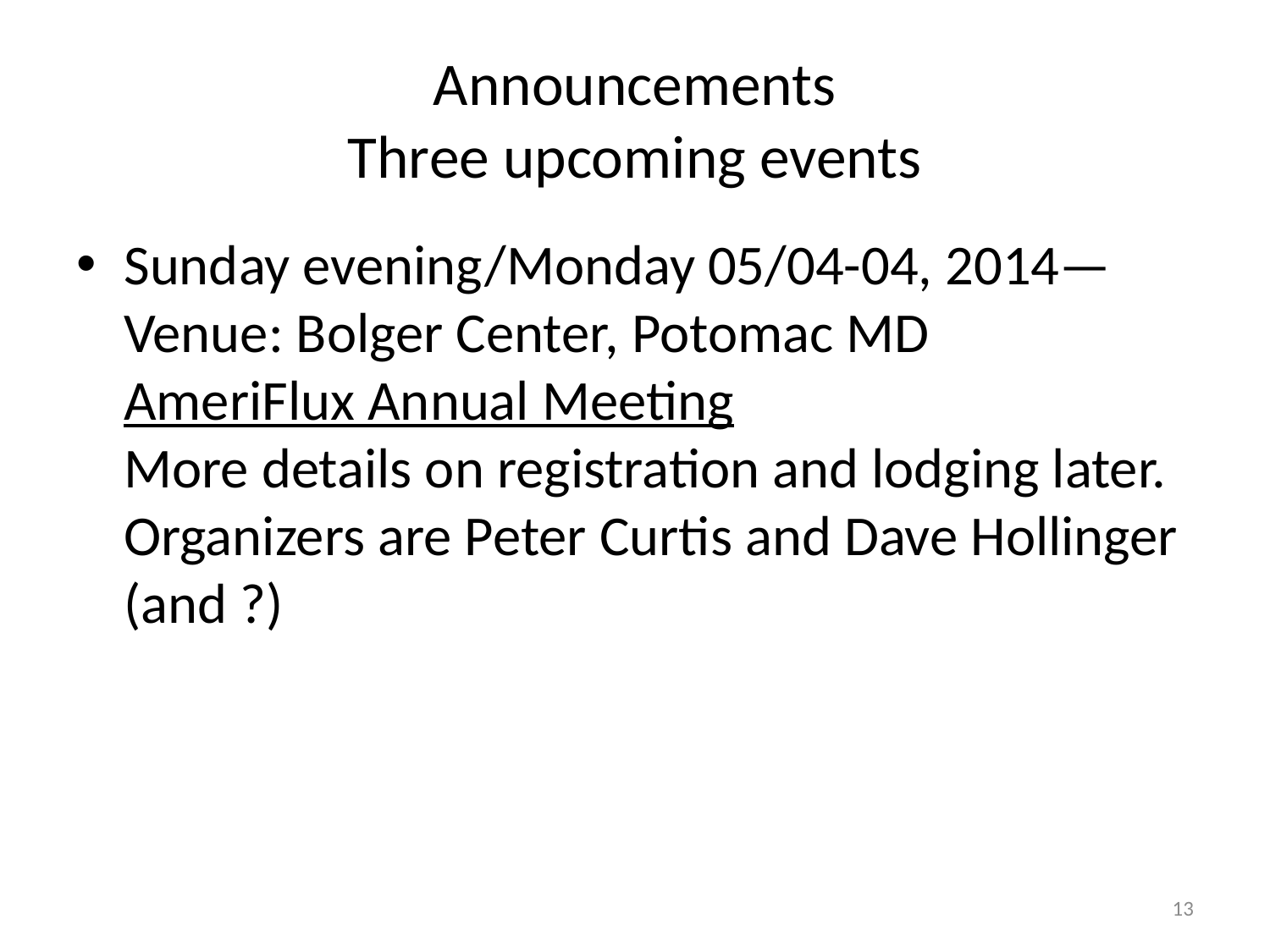

# Announcements Three upcoming events
Sunday evening/Monday 05/04-04, 2014—Venue: Bolger Center, Potomac MD
AmeriFlux Annual Meeting
More details on registration and lodging later.
Organizers are Peter Curtis and Dave Hollinger (and ?)

13